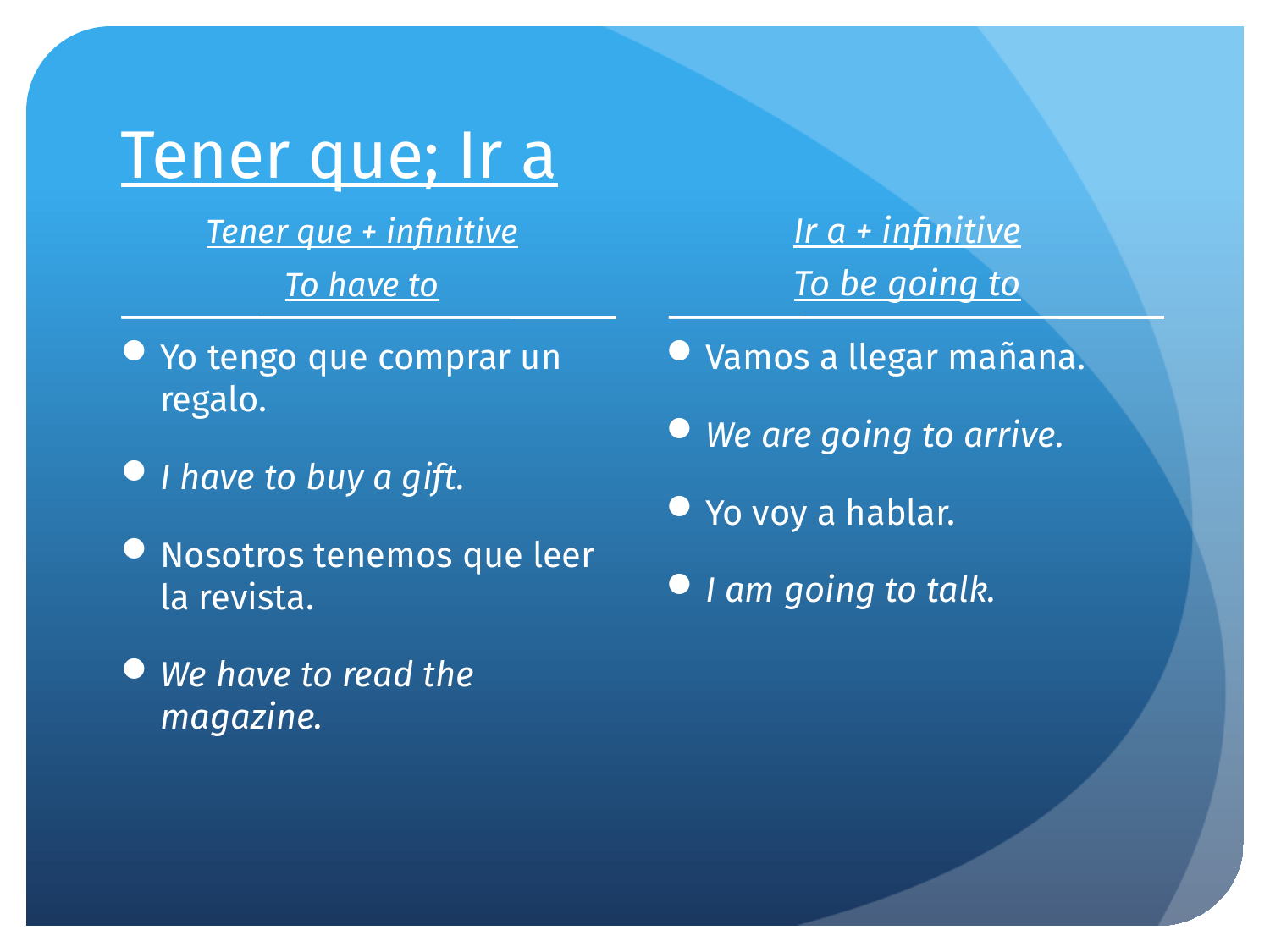

# Tener que; Ir a
Tener que + infinitive
To have to
Ir a + infinitive
To be going to
Yo tengo que comprar un regalo.
I have to buy a gift.
Nosotros tenemos que leer la revista.
We have to read the magazine.

Vamos a llegar mañana.
We are going to arrive.
Yo voy a hablar.
I am going to talk.